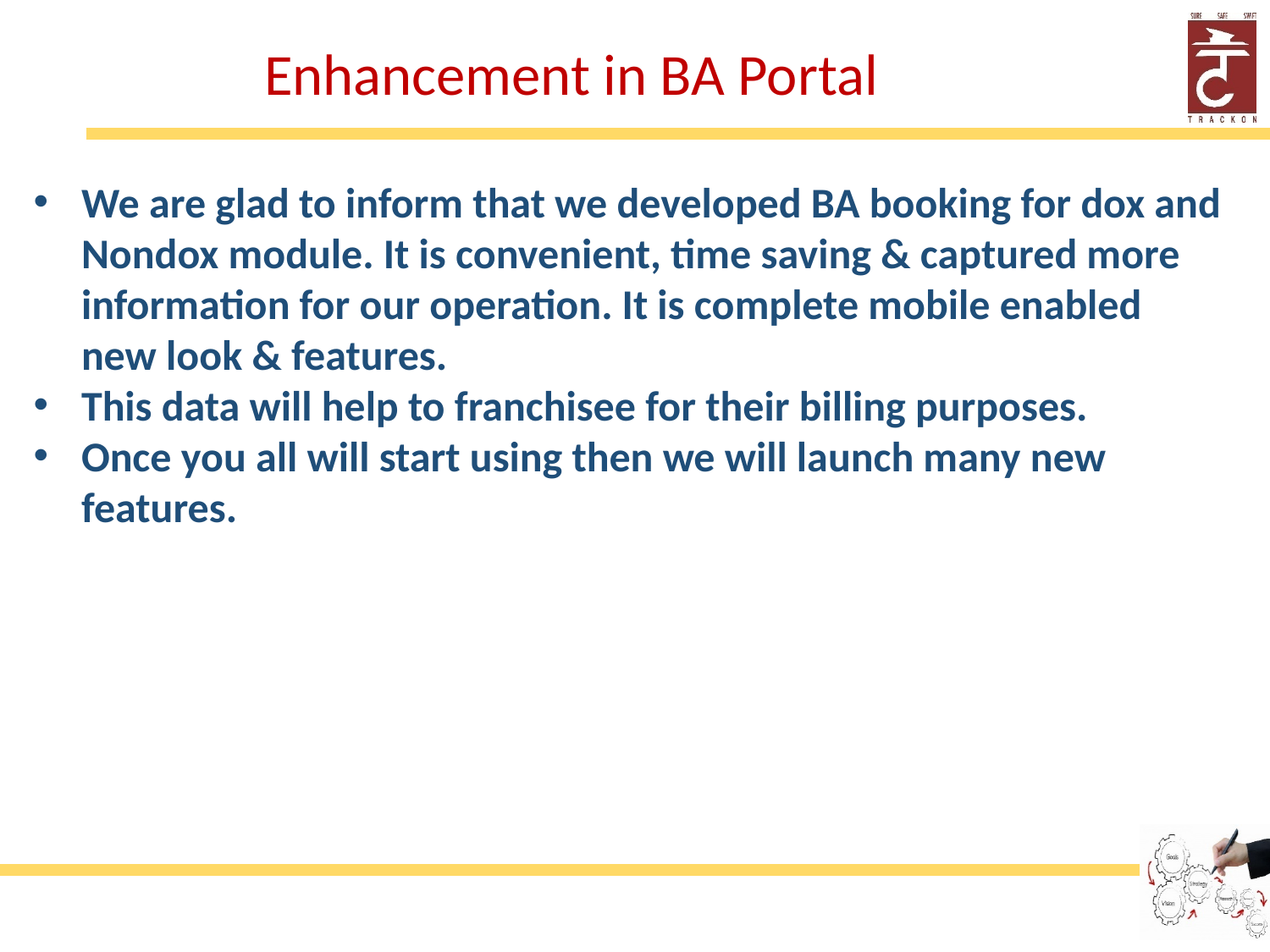

# Enhancement in BA Portal
We are glad to inform that we developed BA booking for dox and Nondox module. It is convenient, time saving & captured more information for our operation. It is complete mobile enabled new look & features.
This data will help to franchisee for their billing purposes.
Once you all will start using then we will launch many new features.